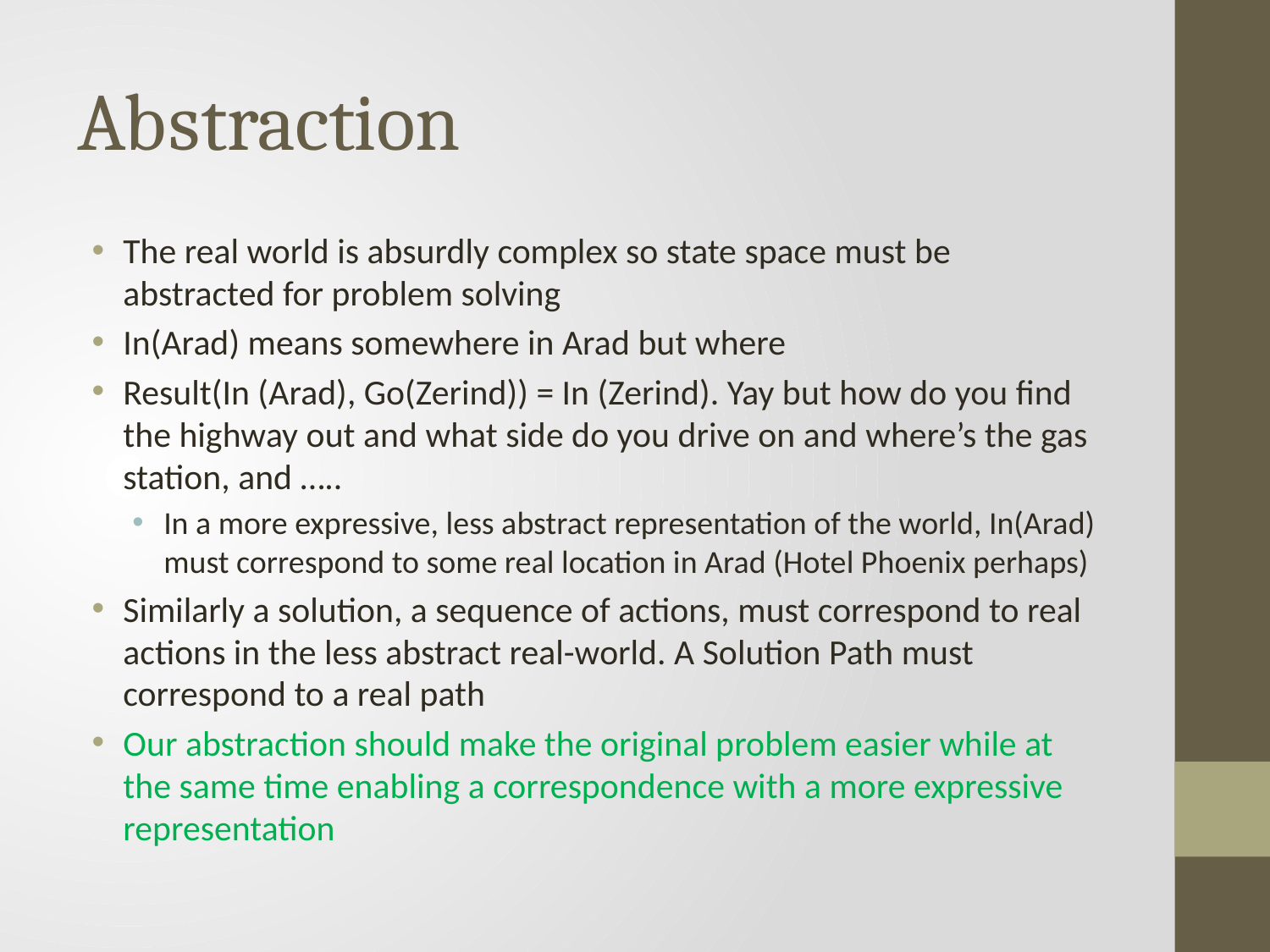

# Abstraction
The real world is absurdly complex so state space must be abstracted for problem solving
In(Arad) means somewhere in Arad but where
Result(In (Arad), Go(Zerind)) = In (Zerind). Yay but how do you find the highway out and what side do you drive on and where’s the gas station, and …..
In a more expressive, less abstract representation of the world, In(Arad) must correspond to some real location in Arad (Hotel Phoenix perhaps)
Similarly a solution, a sequence of actions, must correspond to real actions in the less abstract real-world. A Solution Path must correspond to a real path
Our abstraction should make the original problem easier while at the same time enabling a correspondence with a more expressive representation